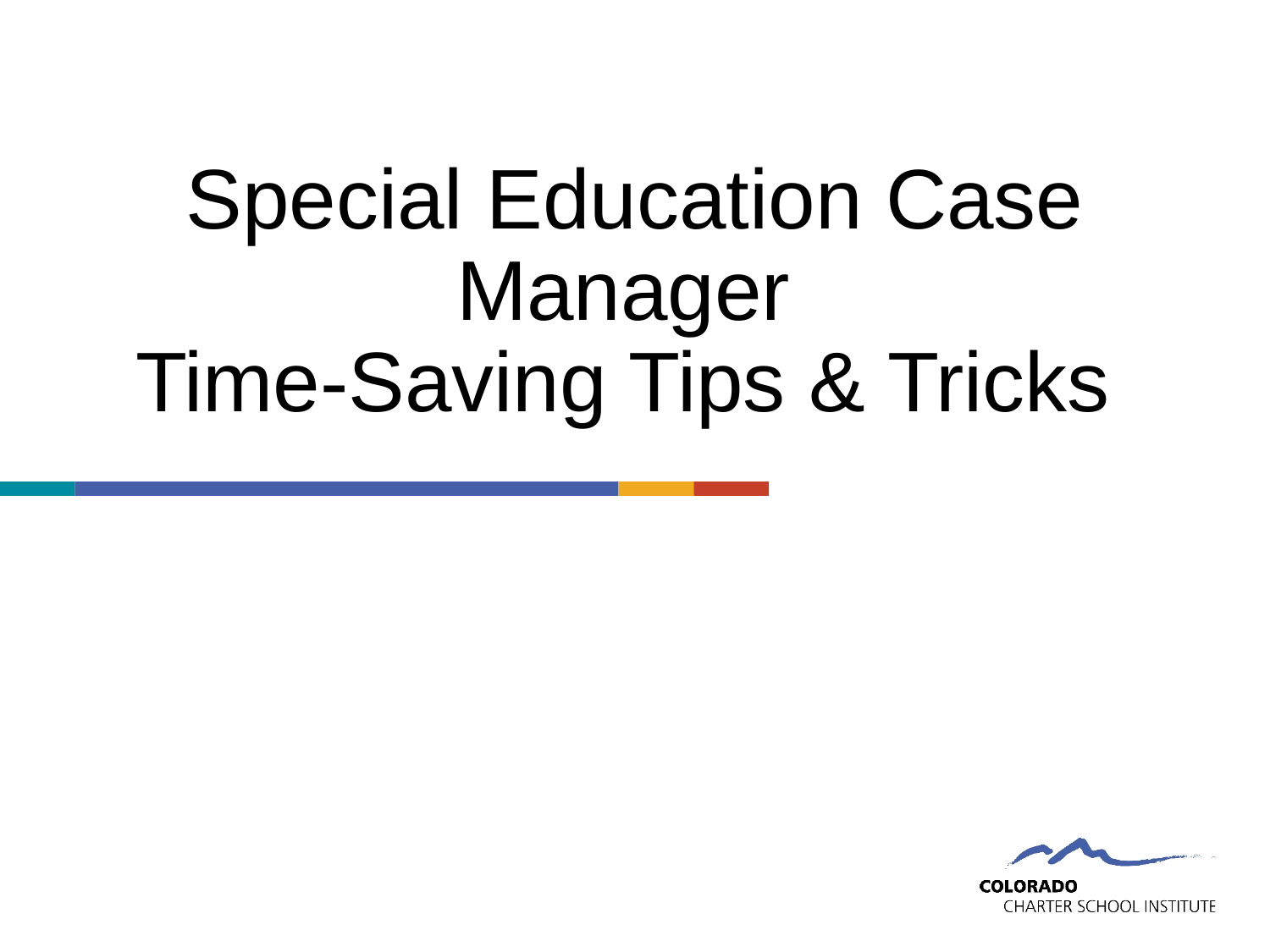

# Special Education Case Manager Time-Saving Tips & Tricks